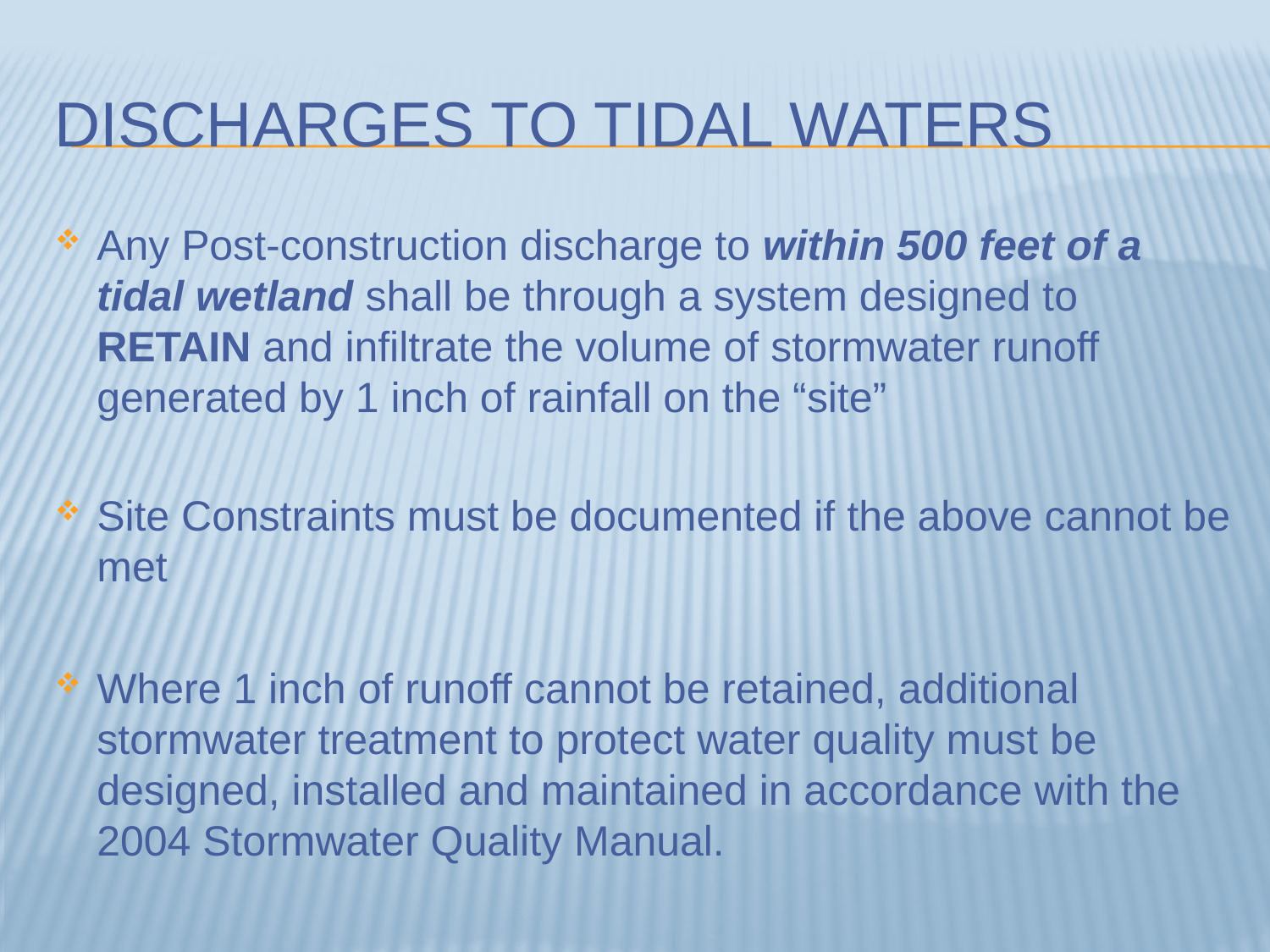

# Discharges to tidal waters
Any Post-construction discharge to within 500 feet of a tidal wetland shall be through a system designed to RETAIN and infiltrate the volume of stormwater runoff generated by 1 inch of rainfall on the “site”

Site Constraints must be documented if the above cannot be met

Where 1 inch of runoff cannot be retained, additional stormwater treatment to protect water quality must be designed, installed and maintained in accordance with the 2004 Stormwater Quality Manual.